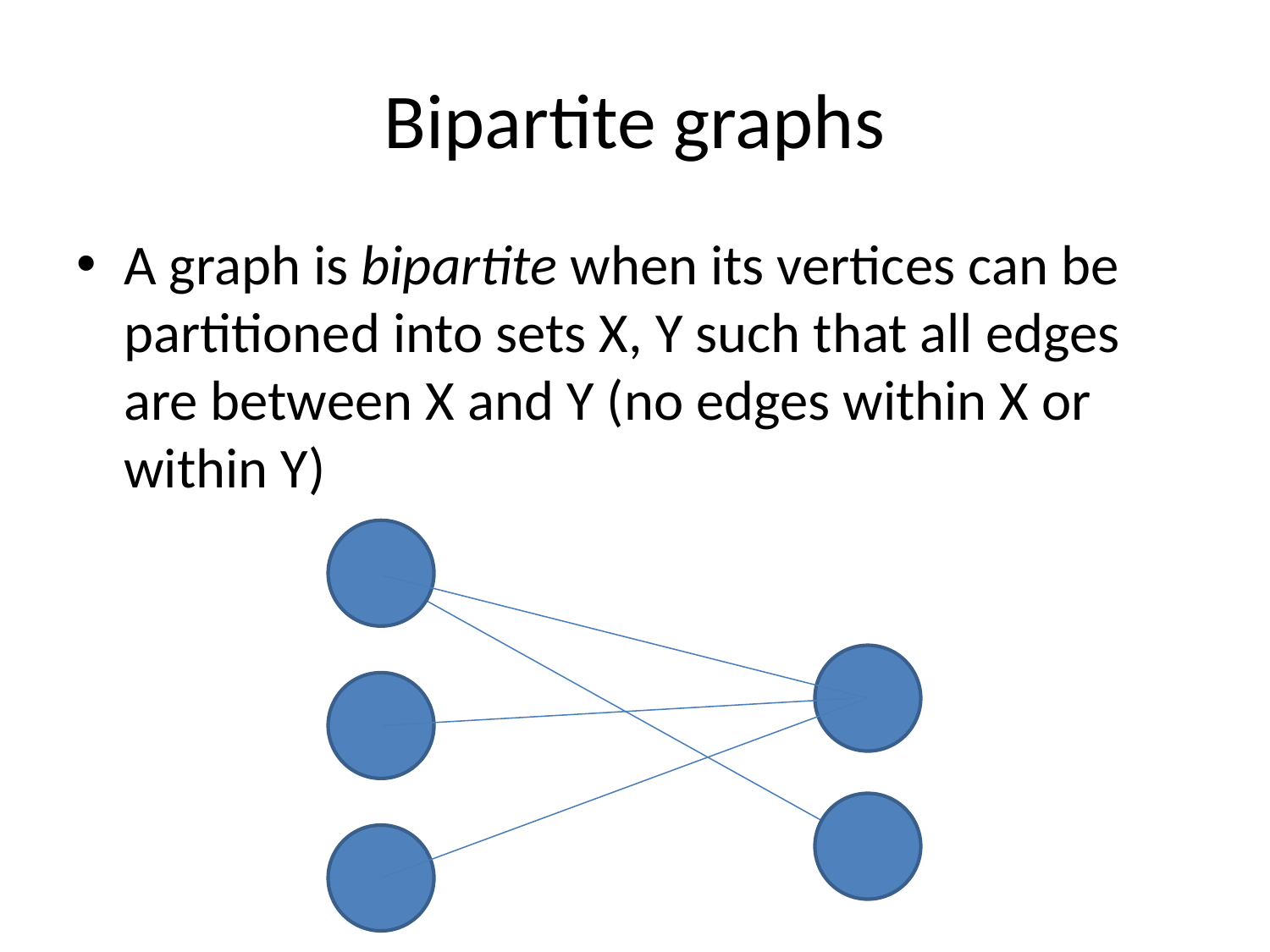

# Bipartite graphs
A graph is bipartite when its vertices can be partitioned into sets X, Y such that all edges are between X and Y (no edges within X or within Y)